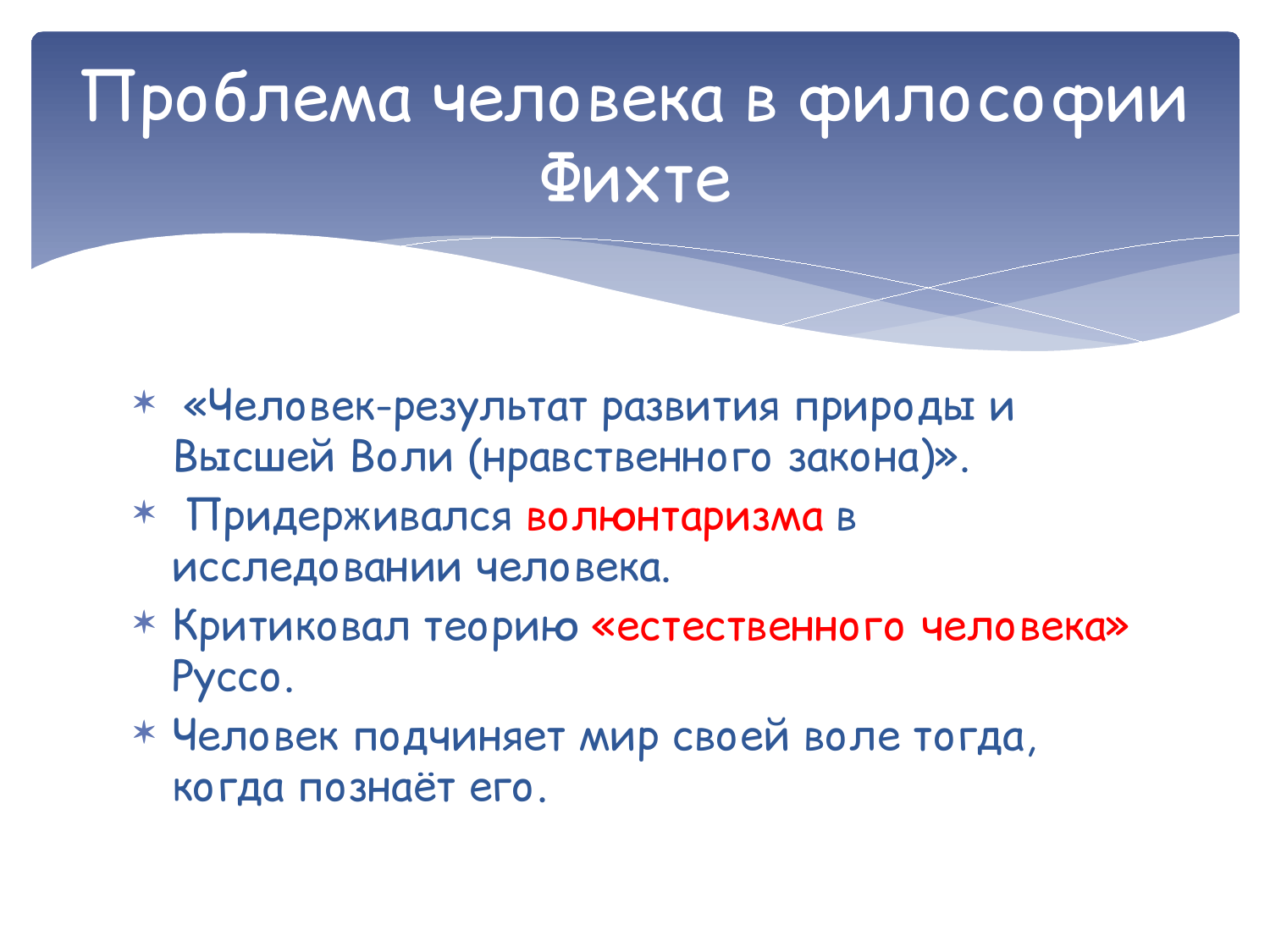

# Проблема человека в философии Фихте
 «Человек-результат развития природы и Высшей Воли (нравственного закона)».
 Придерживался волюнтаризма в исследовании человека.
Критиковал теорию «естественного человека» Руссо.
Человек подчиняет мир своей воле тогда, когда познаёт его.